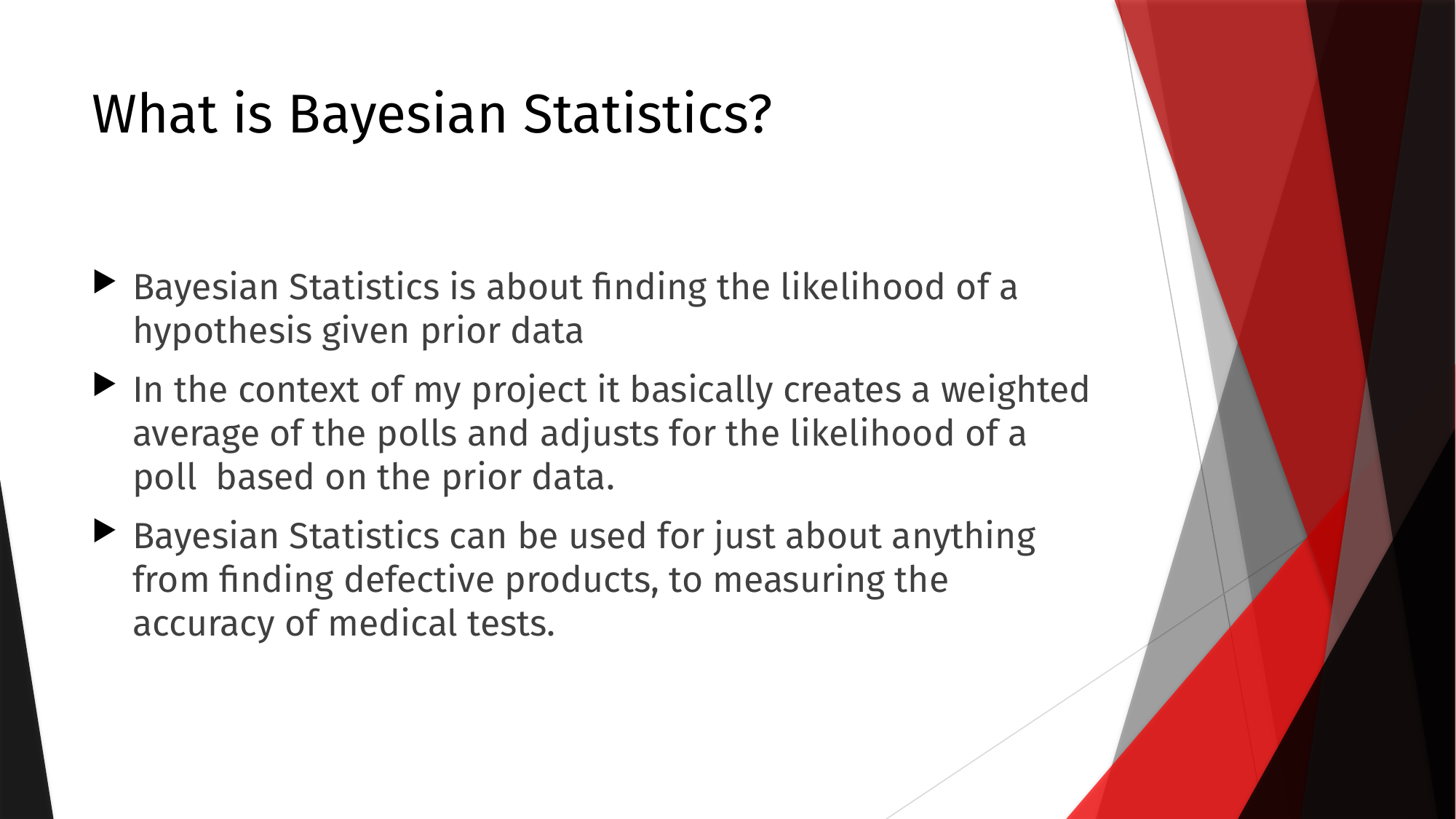

# What is Bayesian Statistics?
Bayesian Statistics is about finding the likelihood of a hypothesis given prior data
In the context of my project it basically creates a weighted average of the polls and adjusts for the likelihood of a poll  based on the prior data.
Bayesian Statistics can be used for just about anything from finding defective products, to measuring the accuracy of medical tests.